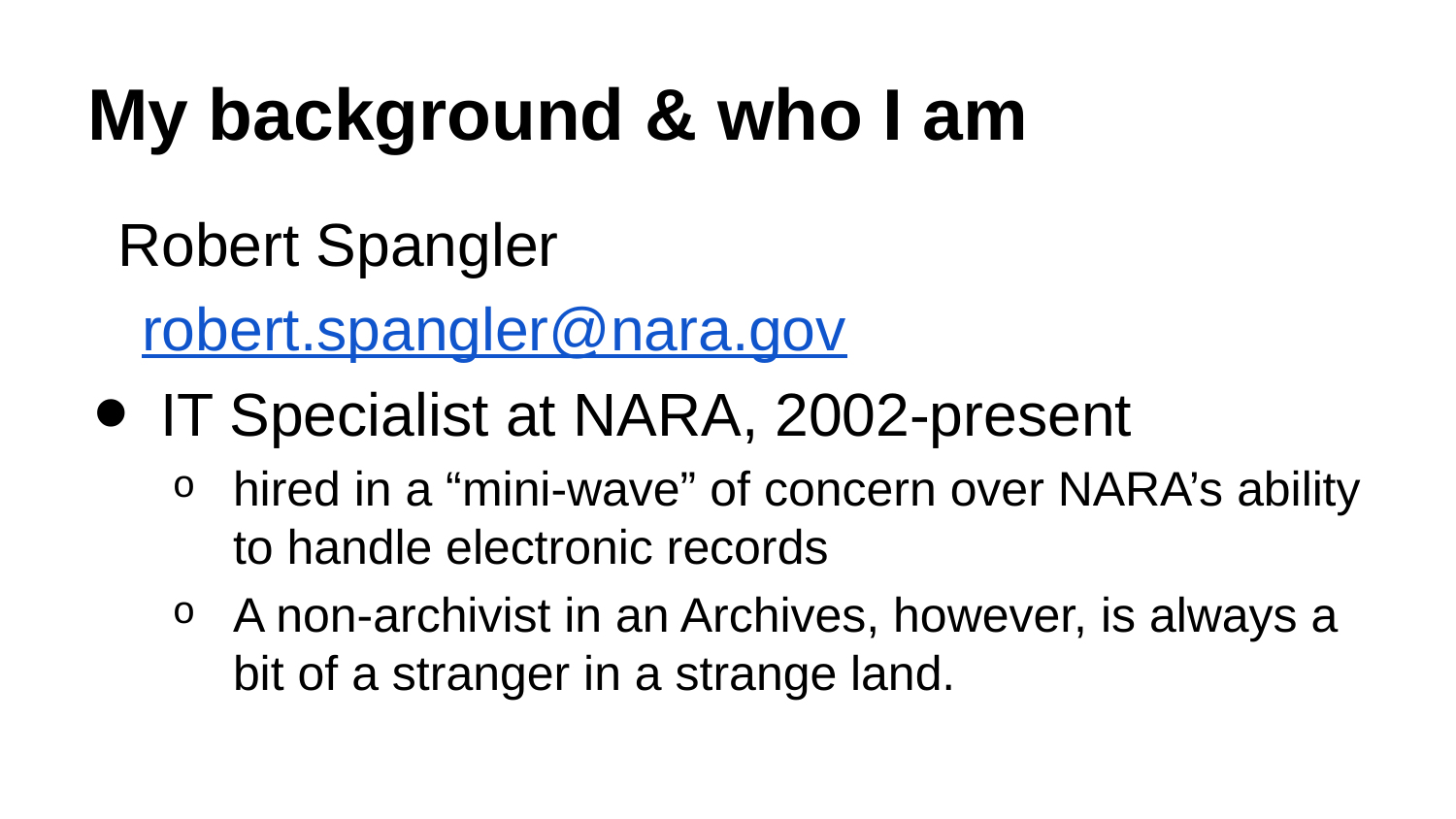

# My background & who I am
Robert Spangler
	robert.spangler@nara.gov
IT Specialist at NARA, 2002-present
hired in a “mini-wave” of concern over NARA’s ability to handle electronic records
A non-archivist in an Archives, however, is always a bit of a stranger in a strange land.